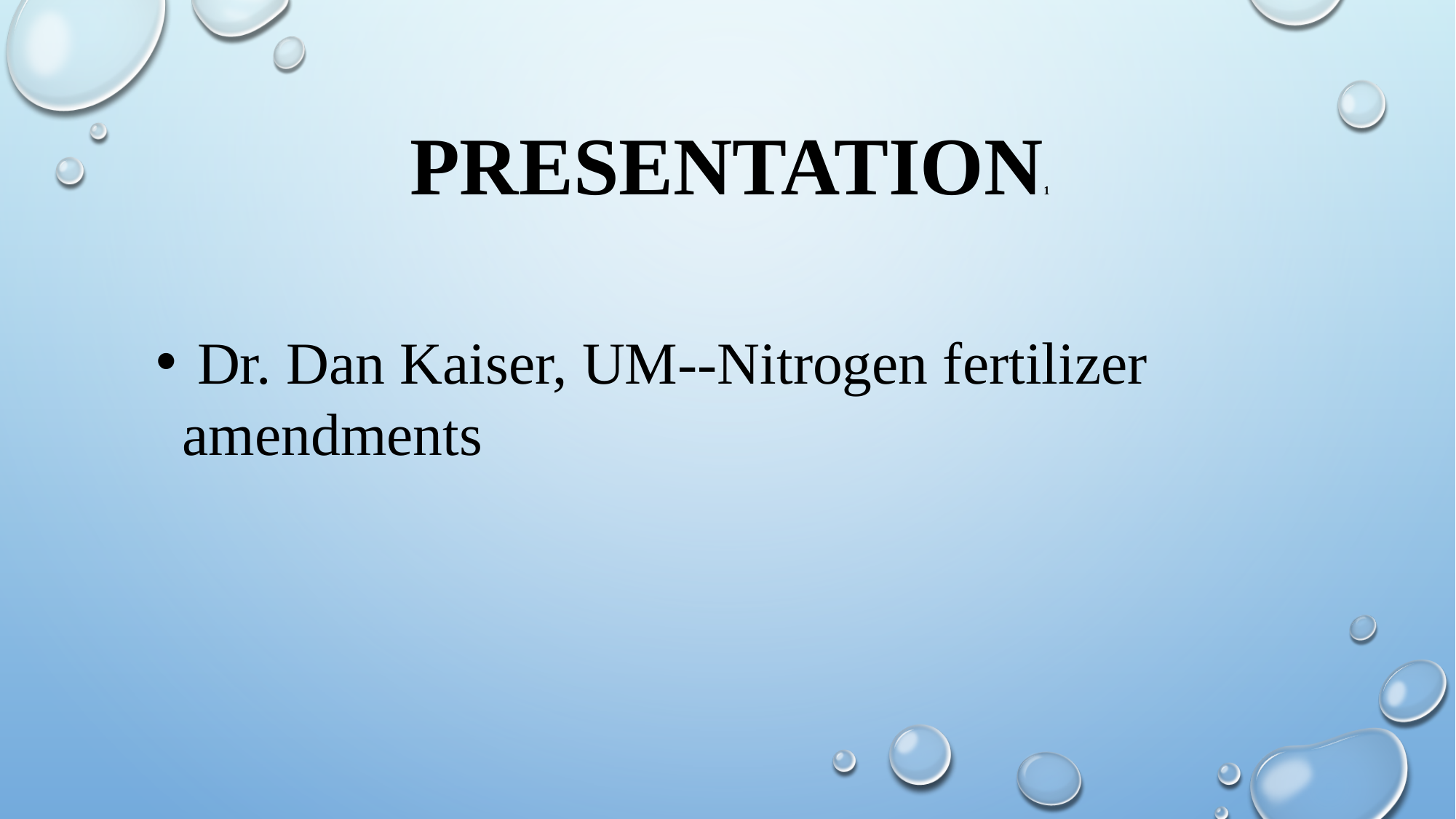

# Presentation1

 Dr. Dan Kaiser, UM--Nitrogen fertilizer amendments